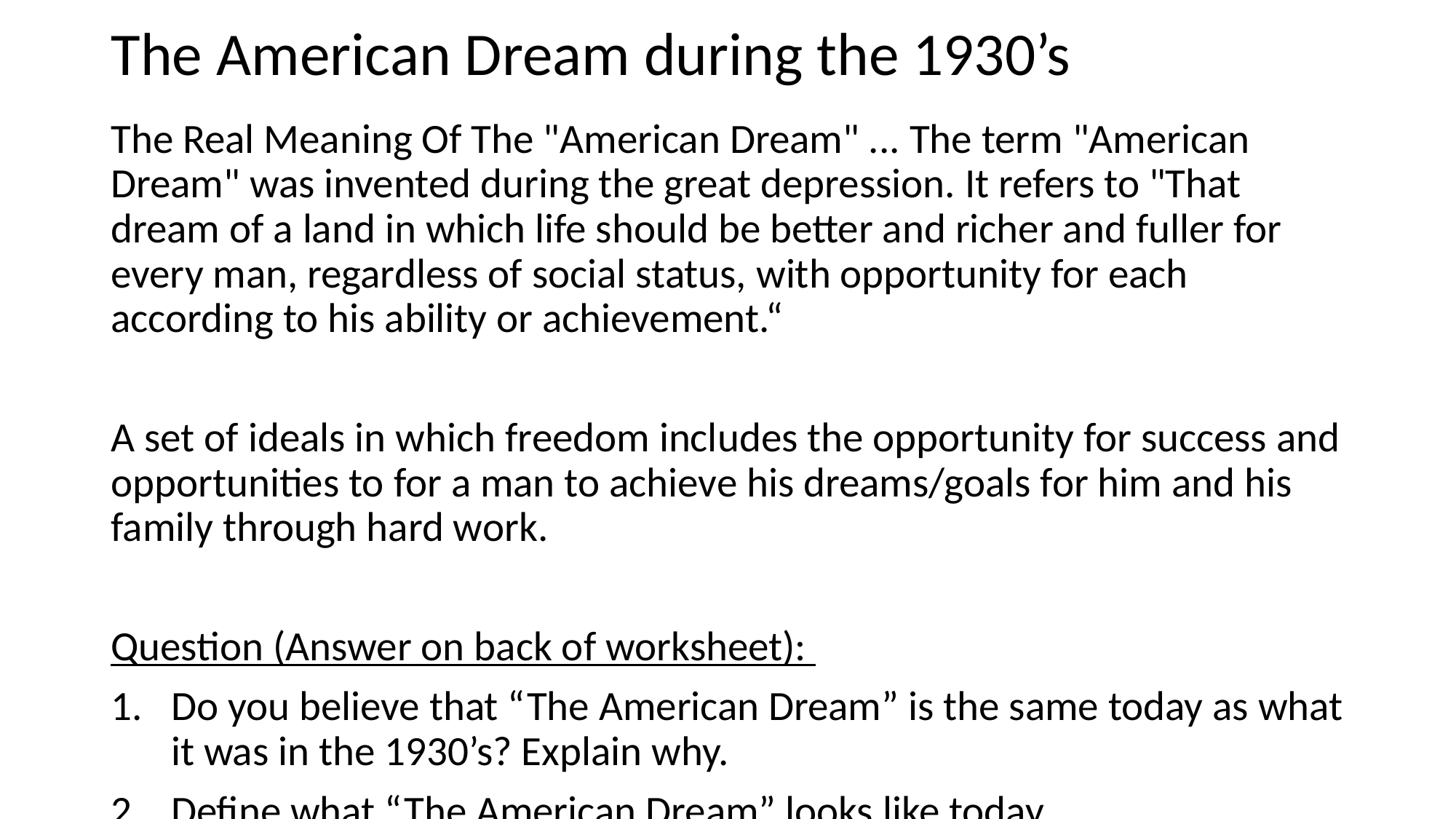

# The American Dream during the 1930’s
The Real Meaning Of The "American Dream" ... The term "American Dream" was invented during the great depression. It refers to "That dream of a land in which life should be better and richer and fuller for every man, regardless of social status, with opportunity for each according to his ability or achievement.“

A set of ideals in which freedom includes the opportunity for success and opportunities to for a man to achieve his dreams/goals for him and his family through hard work.

Question (Answer on back of worksheet):
Do you believe that “The American Dream” is the same today as what it was in the 1930’s? Explain why.
Define what “The American Dream” looks like today.